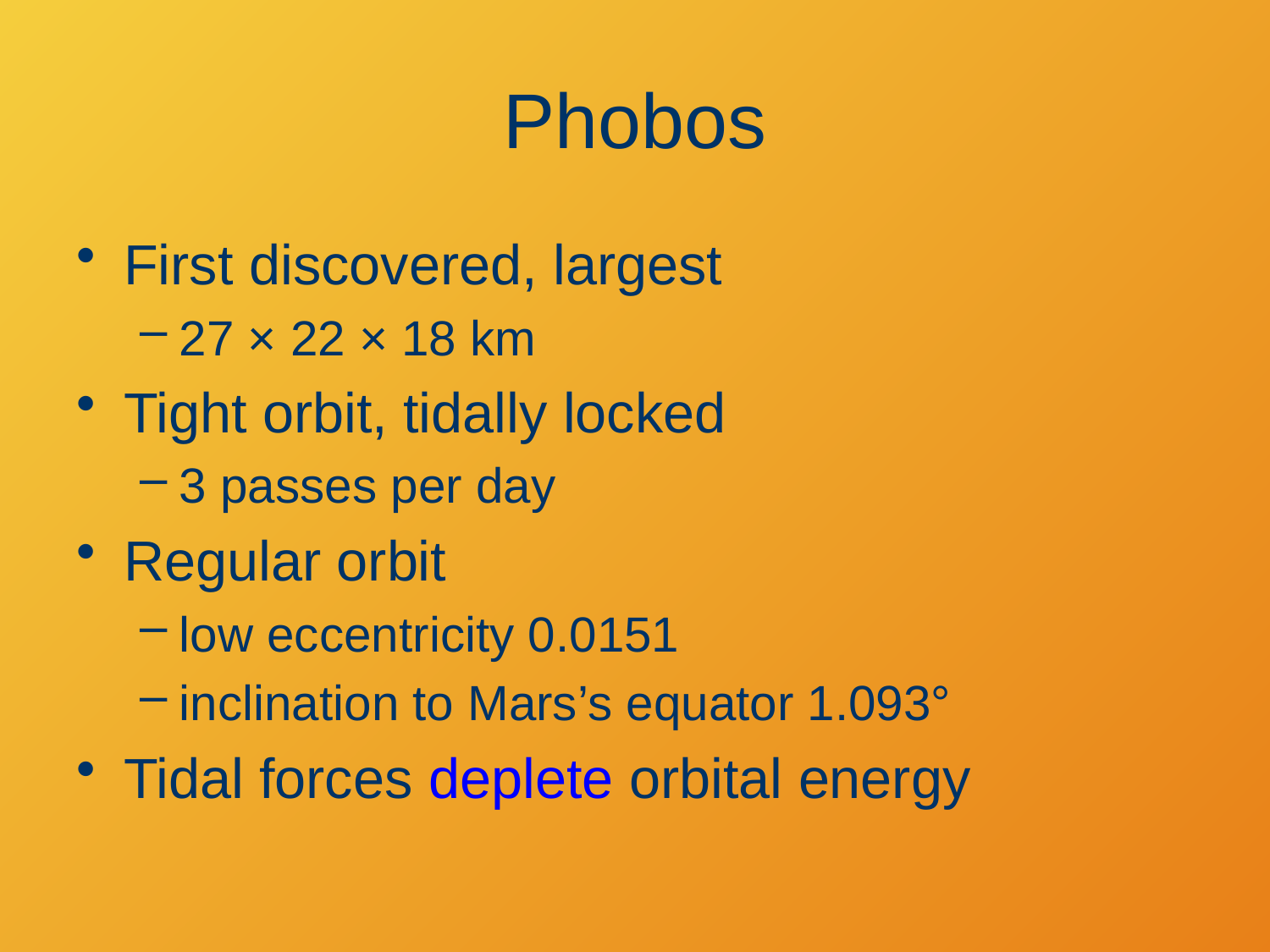

# Phobos
First discovered, largest
27 × 22 × 18 km
Tight orbit, tidally locked
3 passes per day
Regular orbit
low eccentricity 0.0151
inclination to Mars’s equator 1.093°
Tidal forces deplete orbital energy